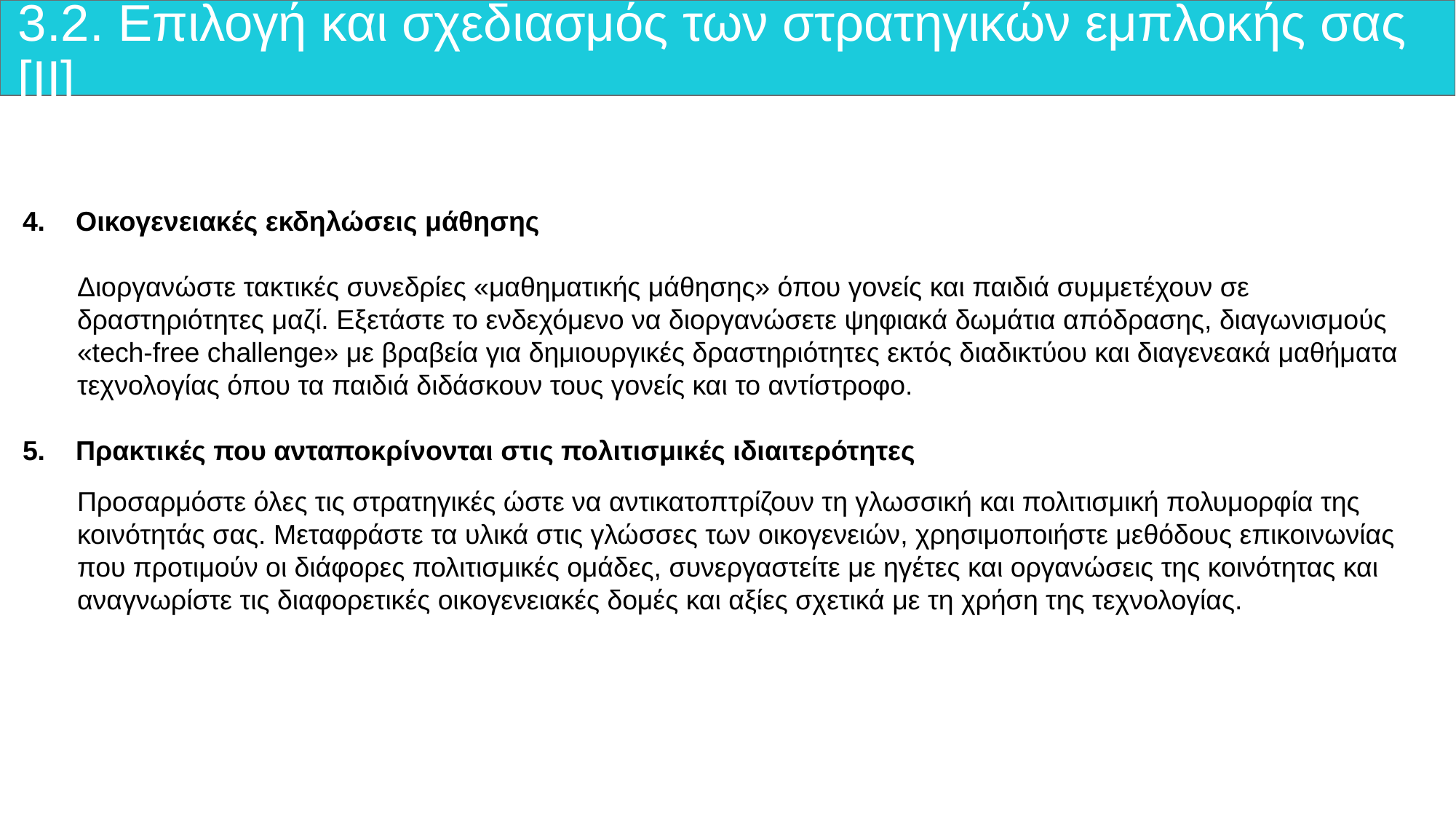

# 3.2. Επιλογή και σχεδιασμός των στρατηγικών εμπλοκής σας [II]

4.    Οικογενειακές εκδηλώσεις μάθησης

Διοργανώστε τακτικές συνεδρίες «μαθηματικής μάθησης» όπου γονείς και παιδιά συμμετέχουν σε δραστηριότητες μαζί. Εξετάστε το ενδεχόμενο να διοργανώσετε ψηφιακά δωμάτια απόδρασης, διαγωνισμούς «tech-free challenge» με βραβεία για δημιουργικές δραστηριότητες εκτός διαδικτύου και διαγενεακά μαθήματα τεχνολογίας όπου τα παιδιά διδάσκουν τους γονείς και το αντίστροφο.

5.    Πρακτικές που ανταποκρίνονται στις πολιτισμικές ιδιαιτερότητες
Προσαρμόστε όλες τις στρατηγικές ώστε να αντικατοπτρίζουν τη γλωσσική και πολιτισμική πολυμορφία της κοινότητάς σας. Μεταφράστε τα υλικά στις γλώσσες των οικογενειών, χρησιμοποιήστε μεθόδους επικοινωνίας που προτιμούν οι διάφορες πολιτισμικές ομάδες, συνεργαστείτε με ηγέτες και οργανώσεις της κοινότητας και αναγνωρίστε τις διαφορετικές οικογενειακές δομές και αξίες σχετικά με τη χρήση της τεχνολογίας.